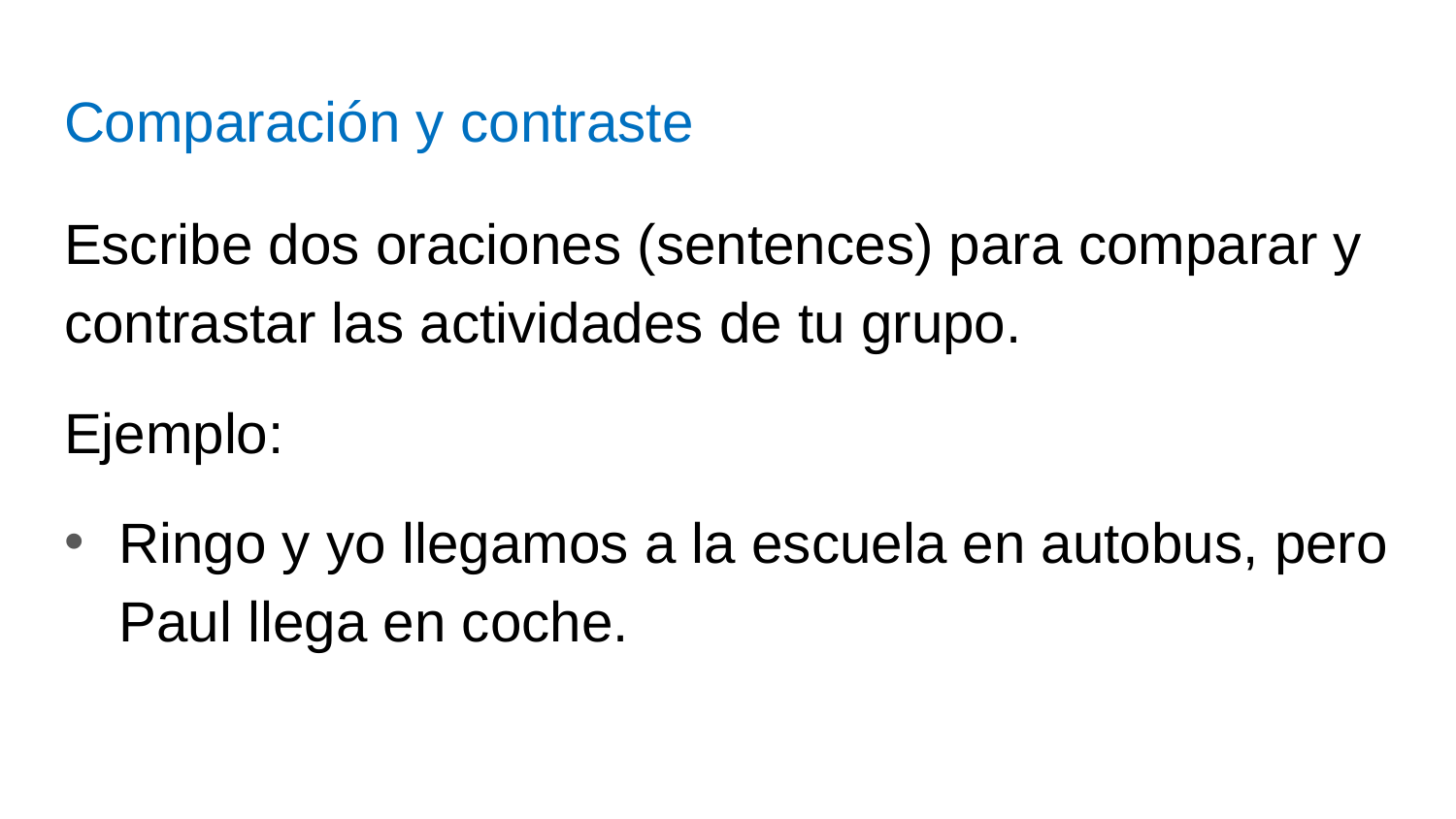

# Comparación y contraste
Escribe dos oraciones (sentences) para comparar y contrastar las actividades de tu grupo.
Ejemplo:
Ringo y yo llegamos a la escuela en autobus, pero Paul llega en coche.